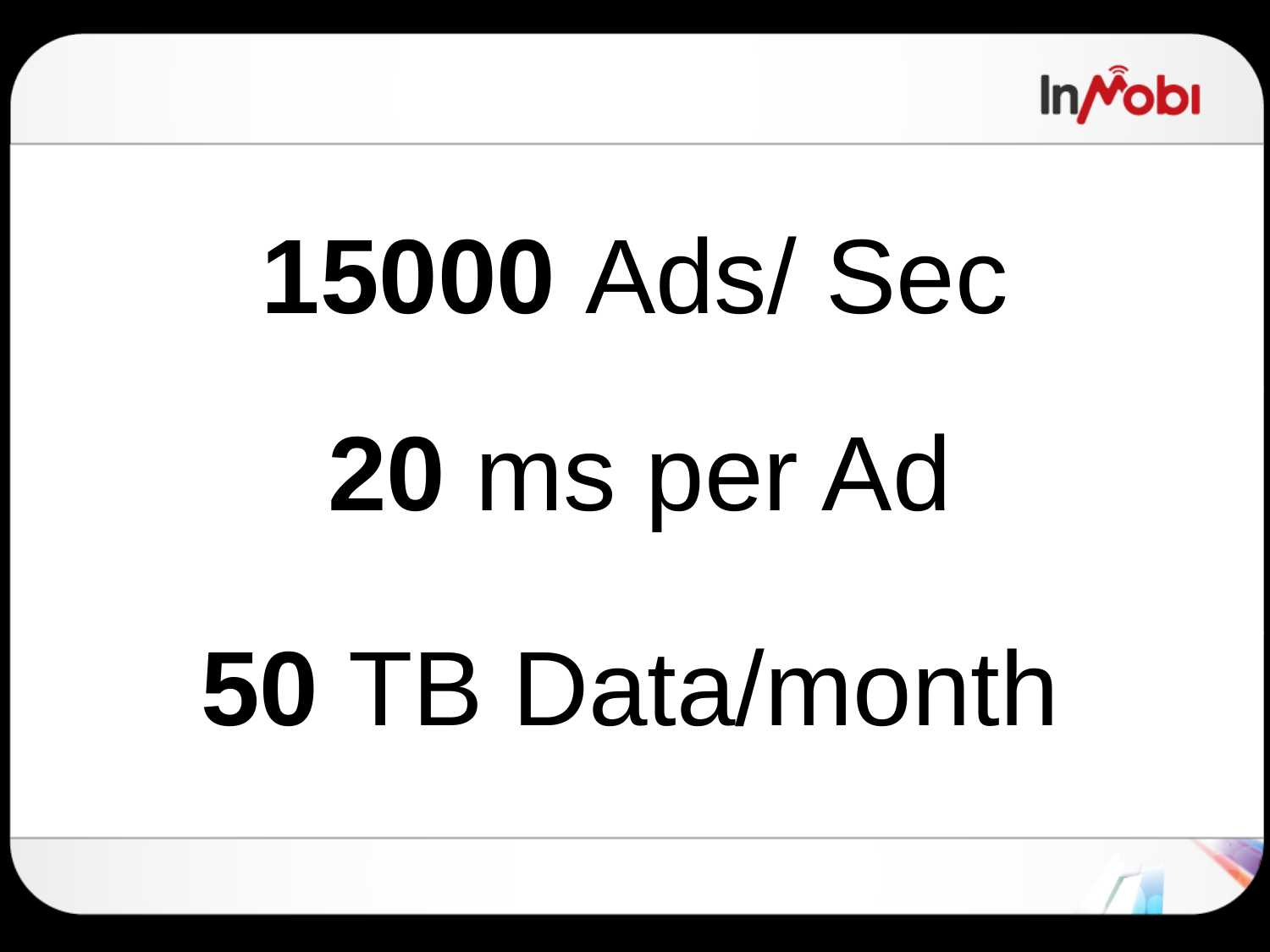

# 15000 Ads/ Sec
20 ms per Ad
50 TB Data/month